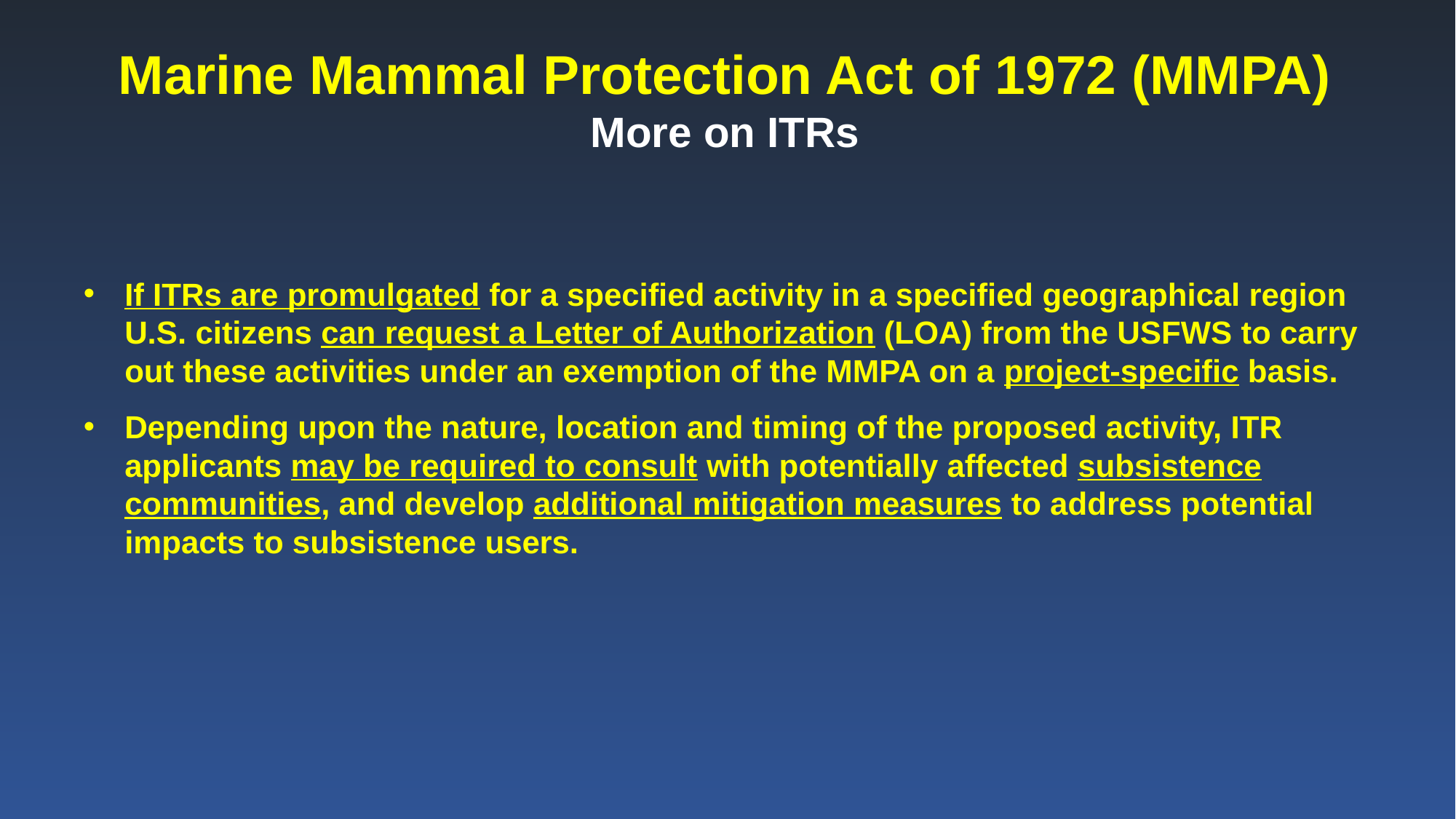

Marine Mammal Protection Act of 1972 (MMPA)
More on ITRs
If ITRs are promulgated for a specified activity in a specified geographical region U.S. citizens can request a Letter of Authorization (LOA) from the USFWS to carry out these activities under an exemption of the MMPA on a project-specific basis.
Depending upon the nature, location and timing of the proposed activity, ITR applicants may be required to consult with potentially affected subsistence communities, and develop additional mitigation measures to address potential impacts to subsistence users.